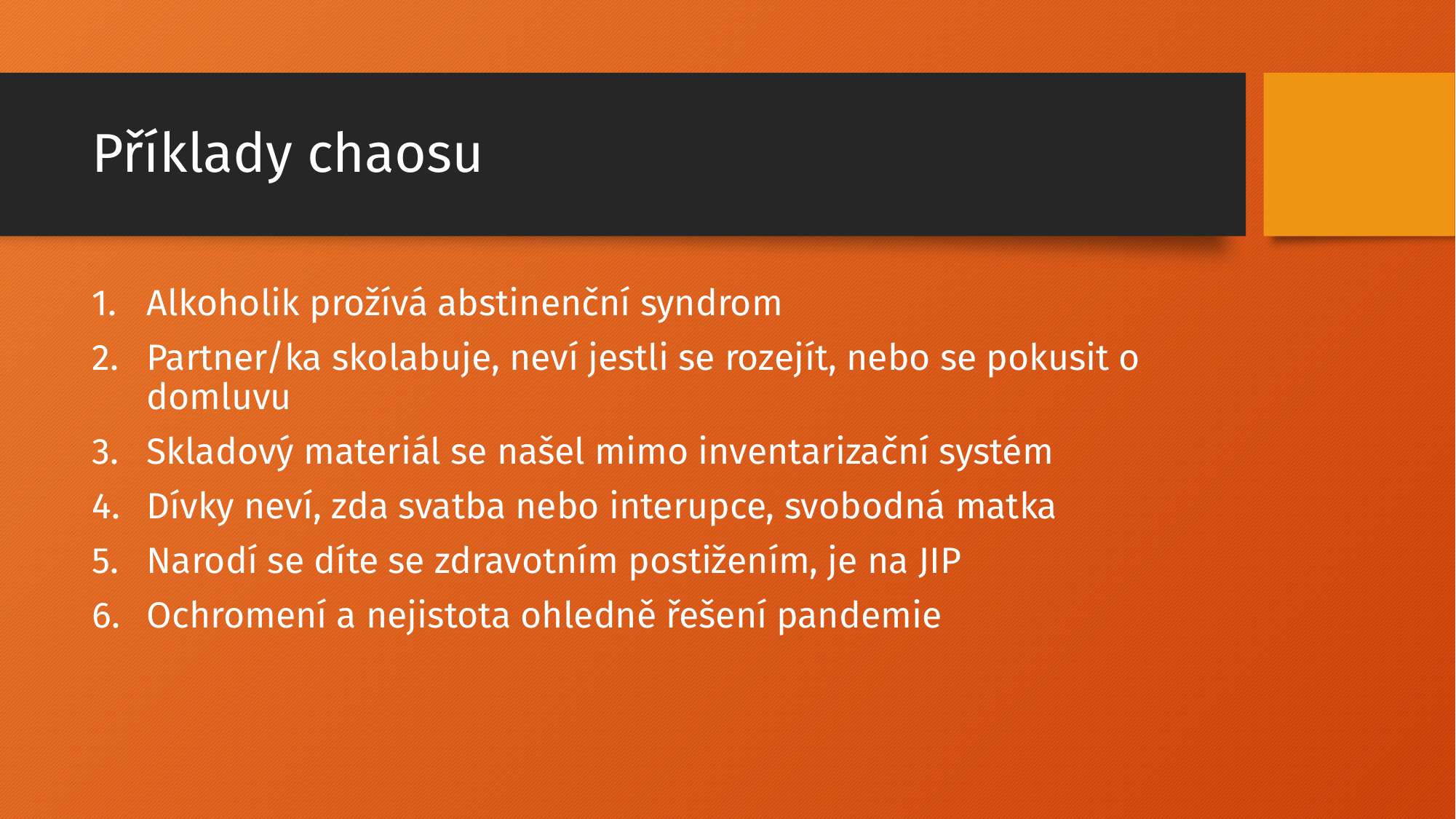

# Příklady chaosu
Alkoholik prožívá abstinenční syndrom
Partner/ka skolabuje, neví jestli se rozejít, nebo se pokusit o domluvu
Skladový materiál se našel mimo inventarizační systém
Dívky neví, zda svatba nebo interupce, svobodná matka
Narodí se díte se zdravotním postižením, je na JIP
Ochromení a nejistota ohledně řešení pandemie